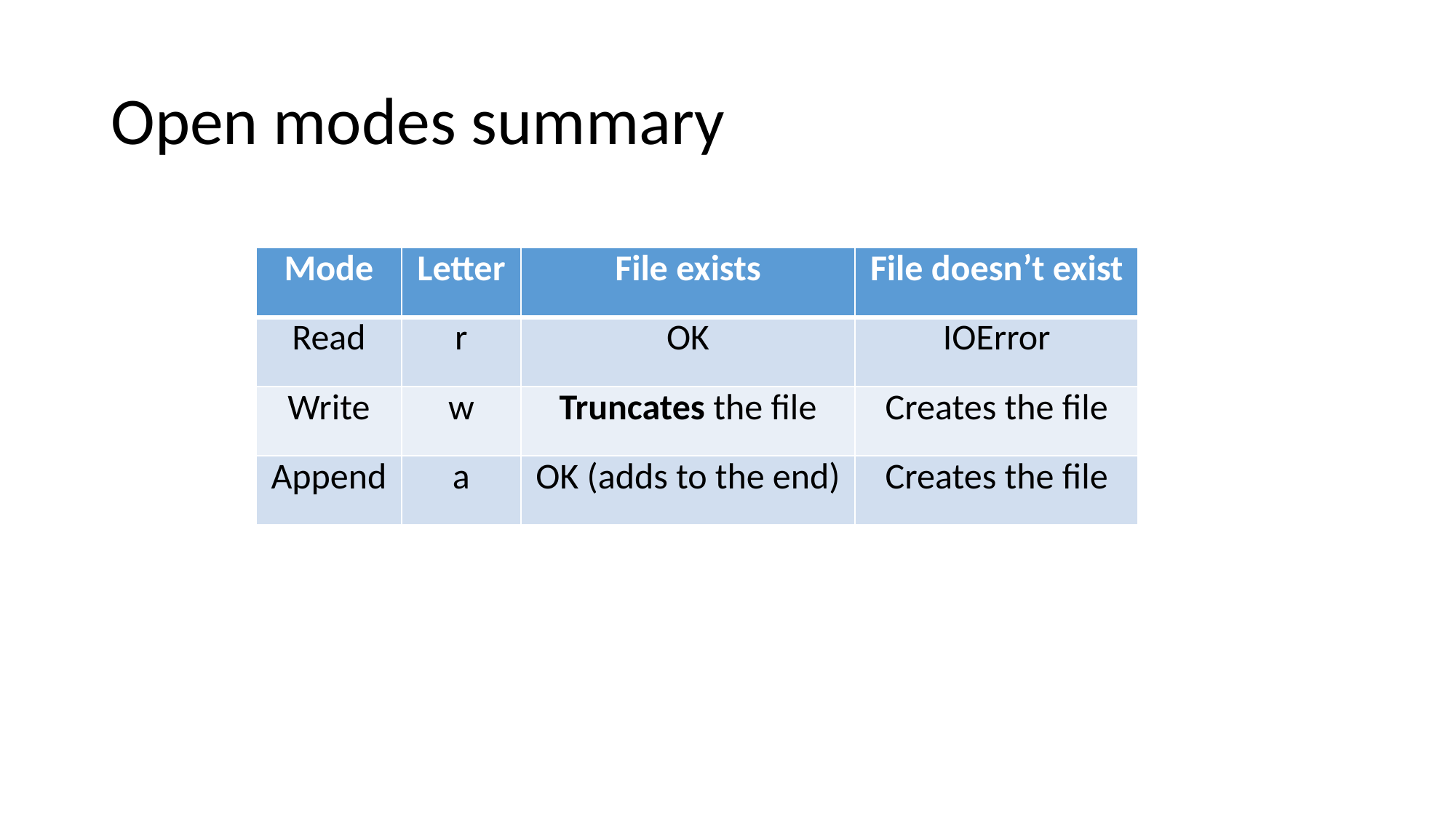

# Open modes summary
| Mode | Letter | File exists | File doesn’t exist |
| --- | --- | --- | --- |
| Read | r | OK | IOError |
| Write | w | Truncates the file | Creates the file |
| Append | a | OK (adds to the end) | Creates the file |